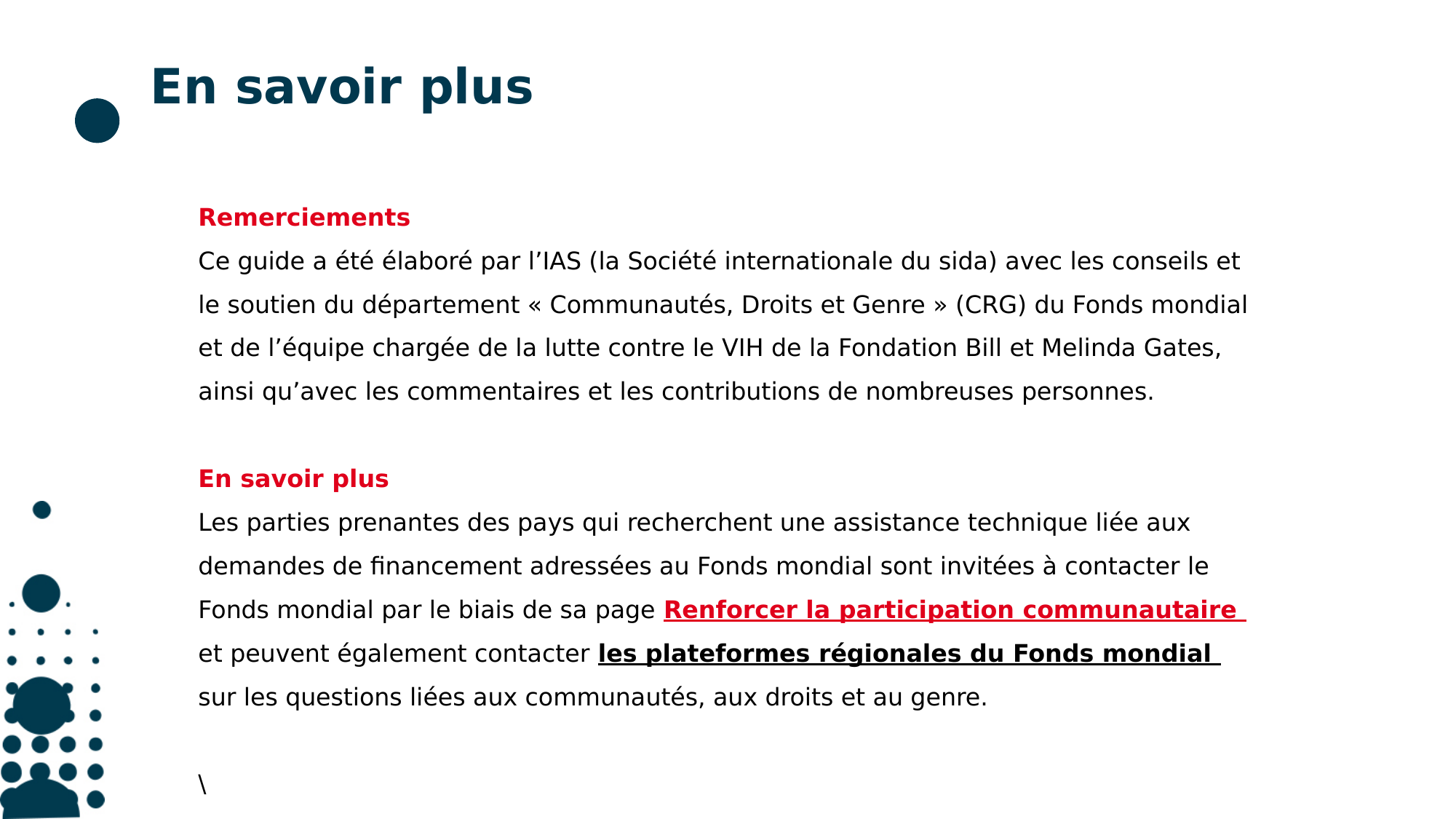

# En savoir plus
Remerciements
Ce guide a été élaboré par l’IAS (la Société internationale du sida) avec les conseils et le soutien du département « Communautés, Droits et Genre » (CRG) du Fonds mondial et de l’équipe chargée de la lutte contre le VIH de la Fondation Bill et Melinda Gates, ainsi qu’avec les commentaires et les contributions de nombreuses personnes.

En savoir plus
Les parties prenantes des pays qui recherchent une assistance technique liée aux demandes de financement adressées au Fonds mondial sont invitées à contacter le Fonds mondial par le biais de sa page Renforcer la participation communautaire et peuvent également contacter les plateformes régionales du Fonds mondial sur les questions liées aux communautés, aux droits et au genre.

\